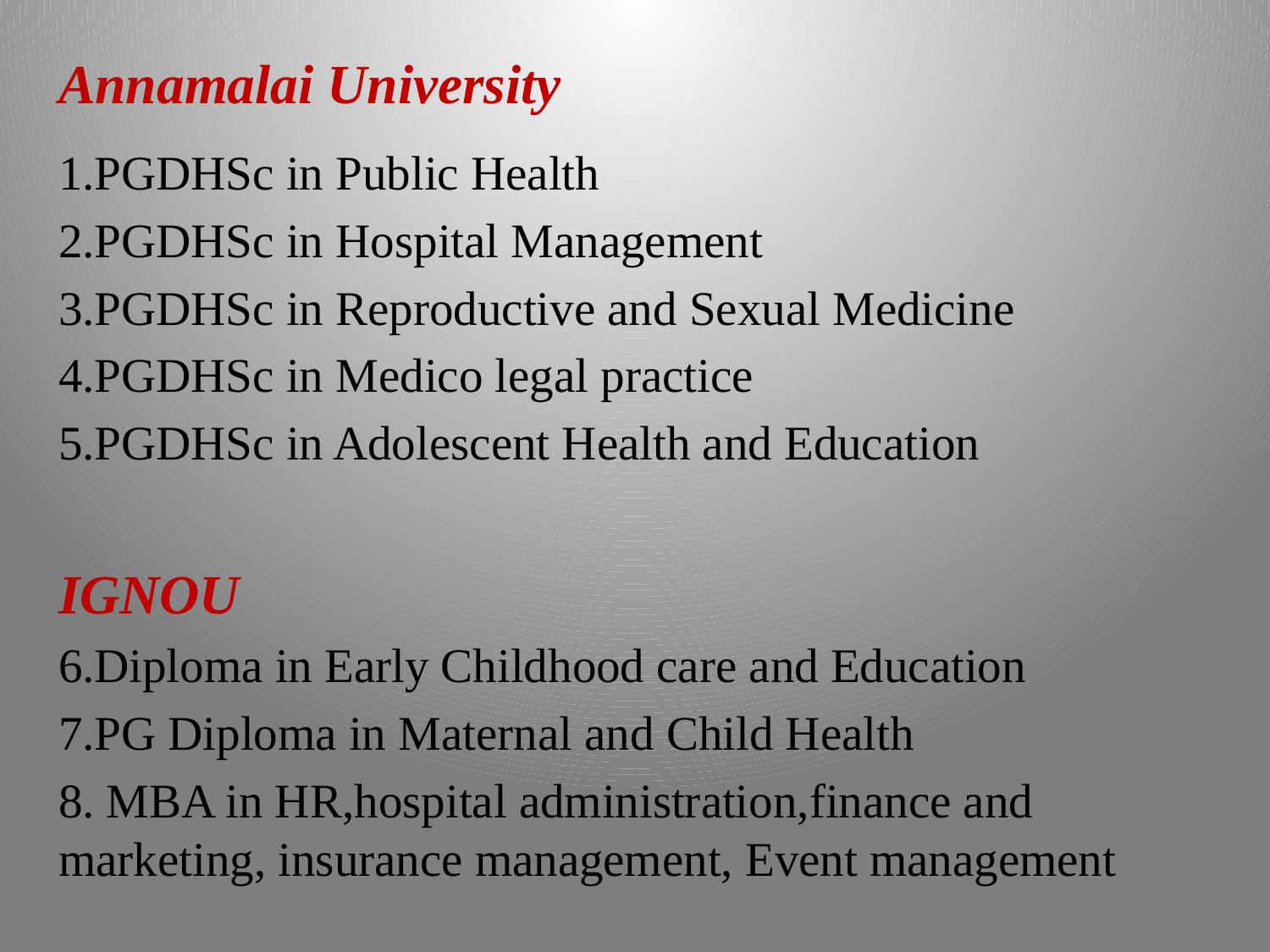

Annamalai University

PGDHSc in Public Health
PGDHSc in Hospital Management
PGDHSc in Reproductive and Sexual Medicine
PGDHSc in Medico legal practice
PGDHSc in Adolescent Health and Education

IGNOU
Diploma in Early Childhood care and Education
PG Diploma in Maternal and Child Health
 MBA in HR,hospital administration,finance and marketing, insurance management, Event management